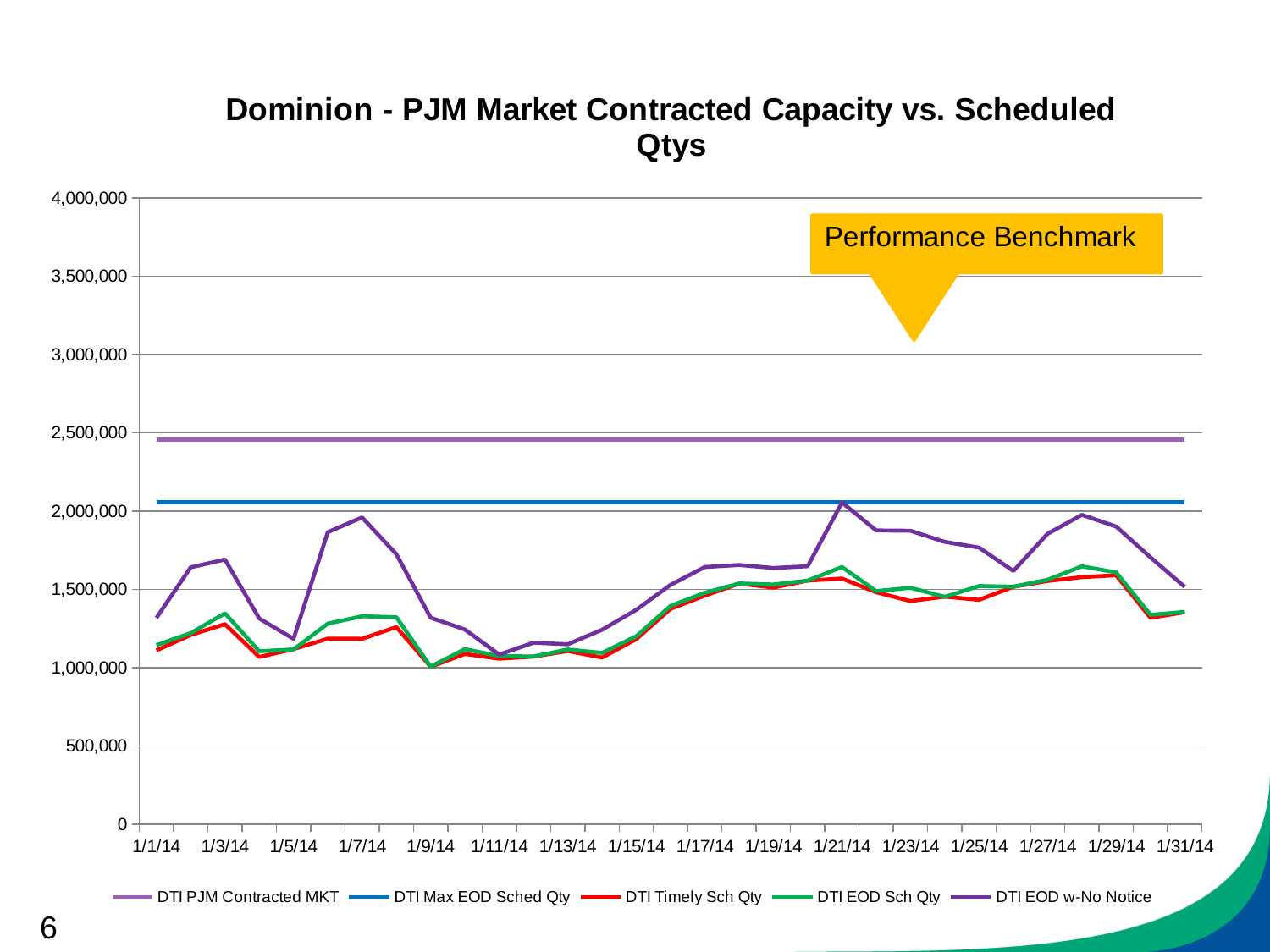

### Chart: Dominion - PJM Market Contracted Capacity vs. Scheduled Qtys

| Category | DTI PJM Contracted MKT | DTI Max EOD Sched Qty | DTI Timely Sch Qty | DTI EOD Sch Qty | DTI EOD w-No Notice |
|---|---|---|---|---|---|
|  | 2456087.0 | 2055122.0 | 1110251.0 | 1143994.0 | 1317894.0 |
|  | 2456087.0 | 2055122.0 | 1209157.0 | 1220570.0 | 1640816.0 |
|  | 2456087.0 | 2055122.0 | 1277814.0 | 1347322.0 | 1690640.0 |
|  | 2456087.0 | 2055122.0 | 1068081.0 | 1104815.0 | 1314113.0 |
|  | 2456087.0 | 2055122.0 | 1118992.0 | 1116384.0 | 1184256.0 |
|  | 2456087.0 | 2055122.0 | 1185151.0 | 1281173.0 | 1865961.0 |
|  | 2456087.0 | 2055122.0 | 1184302.0 | 1328237.0 | 1959701.0 |
|  | 2456087.0 | 2055122.0 | 1259153.0 | 1322364.0 | 1725146.0 |
|  | 2456087.0 | 2055122.0 | 1006023.0 | 1006645.0 | 1319581.0 |
|  | 2456087.0 | 2055122.0 | 1087780.0 | 1118616.0 | 1243480.0 |
|  | 2456087.0 | 2055122.0 | 1057096.0 | 1073971.0 | 1083666.0 |
|  | 2456087.0 | 2055122.0 | 1070874.0 | 1071477.0 | 1159370.0 |
|  | 2456087.0 | 2055122.0 | 1106252.0 | 1116219.0 | 1149457.0 |
|  | 2456087.0 | 2055122.0 | 1064723.0 | 1094489.0 | 1242358.0 |
|  | 2456087.0 | 2055122.0 | 1182432.0 | 1200729.0 | 1369201.0 |
|  | 2456087.0 | 2055122.0 | 1375870.0 | 1394374.0 | 1528808.0 |
|  | 2456087.0 | 2055122.0 | 1460519.0 | 1478307.0 | 1642716.0 |
|  | 2456087.0 | 2055122.0 | 1536687.0 | 1538184.0 | 1655762.0 |
|  | 2456087.0 | 2055122.0 | 1511637.0 | 1531071.0 | 1636485.0 |
|  | 2456087.0 | 2055122.0 | 1555931.0 | 1556373.0 | 1647874.0 |
|  | 2456087.0 | 2055122.0 | 1569484.0 | 1642723.0 | 2055122.0 |
|  | 2456087.0 | 2055122.0 | 1481828.0 | 1489301.0 | 1876686.0 |
|  | 2456087.0 | 2055122.0 | 1425566.0 | 1510203.0 | 1874433.0 |
|  | 2456087.0 | 2055122.0 | 1453732.0 | 1452194.0 | 1803620.0 |
|  | 2456087.0 | 2055122.0 | 1433465.0 | 1521427.0 | 1766959.0 |
|  | 2456087.0 | 2055122.0 | 1516577.0 | 1517309.0 | 1617519.0 |
|  | 2456087.0 | 2055122.0 | 1553796.0 | 1561829.0 | 1855441.0 |
|  | 2456087.0 | 2055122.0 | 1578422.0 | 1647133.0 | 1976098.0 |
|  | 2456087.0 | 2055122.0 | 1590565.0 | 1608731.0 | 1901466.0 |
|  | 2456087.0 | 2055122.0 | 1318557.0 | 1337701.0 | 1705116.0 |
|  | 2456087.0 | 2055122.0 | 1354400.0 | 1356191.0 | 1515992.0 |
6